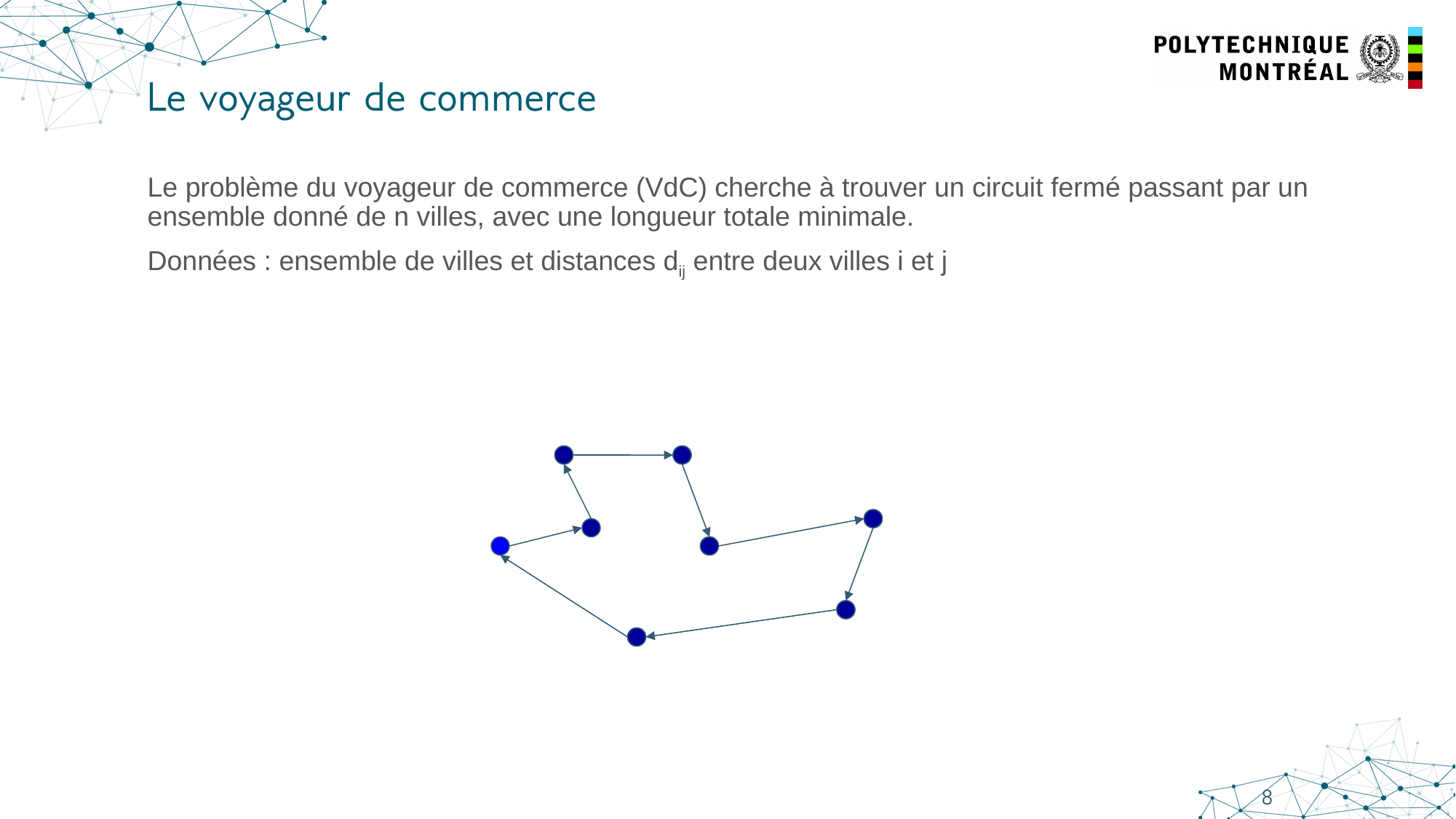

# Le voyageur de commerce
Le problème du voyageur de commerce (VdC) cherche à trouver un circuit fermé passant par un ensemble donné de n villes, avec une longueur totale minimale.
Données : ensemble de villes et distances dij entre deux villes i et j

8